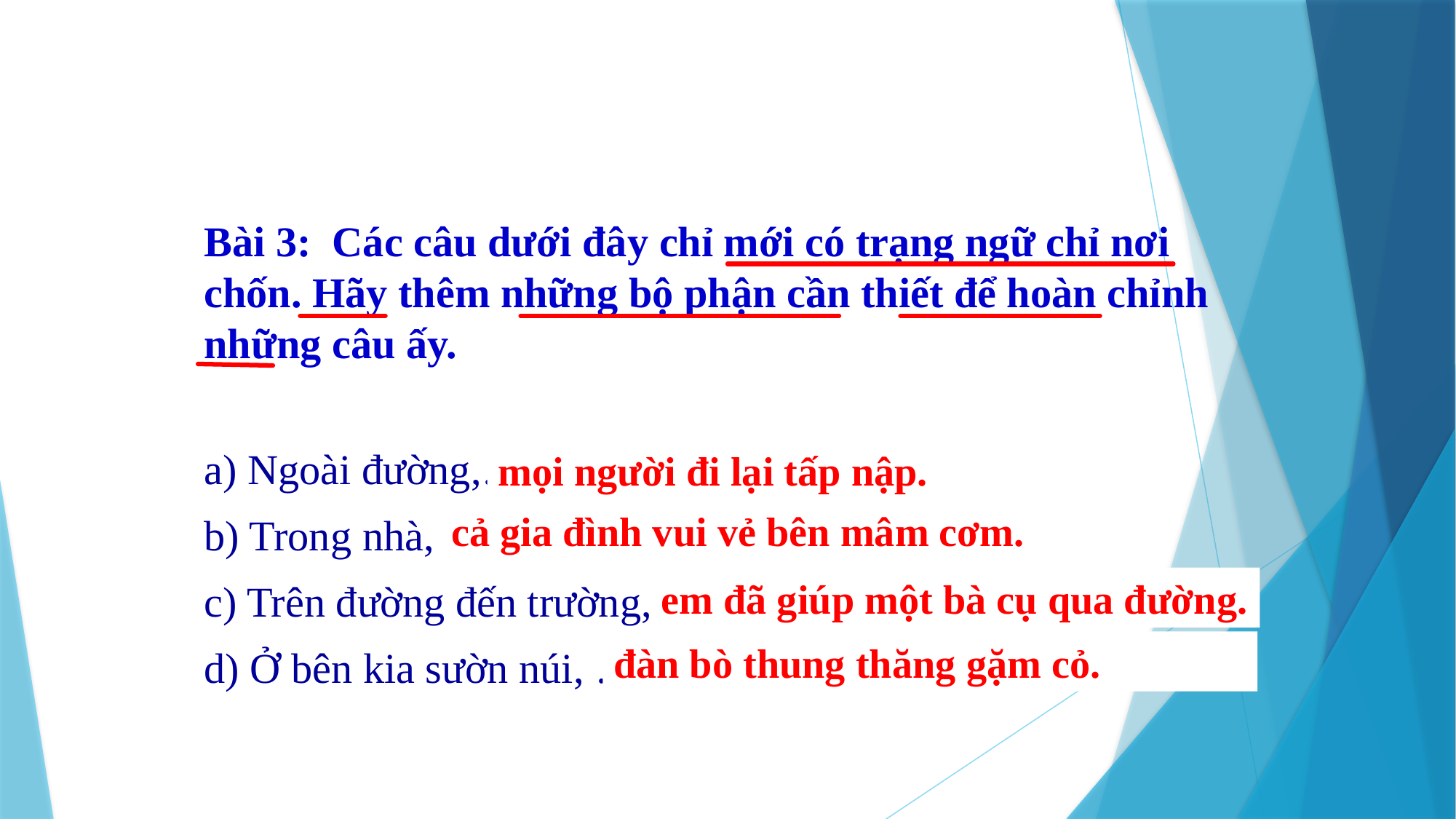

Bài 3:  Các câu dưới đây chỉ mới có trạng ngữ chỉ nơi chốn. Hãy thêm những bộ phận cần thiết để hoàn chỉnh những câu ấy.
a) Ngoài đường,…………..
b) Trong nhà, ………..
c) Trên đường đến trường, ………..
d) Ở bên kia sườn núi, ……….
mọi người đi lại tấp nập.
cả gia đình vui vẻ bên mâm cơm.
em đã giúp một bà cụ qua đường.
đàn bò thung thăng gặm cỏ.